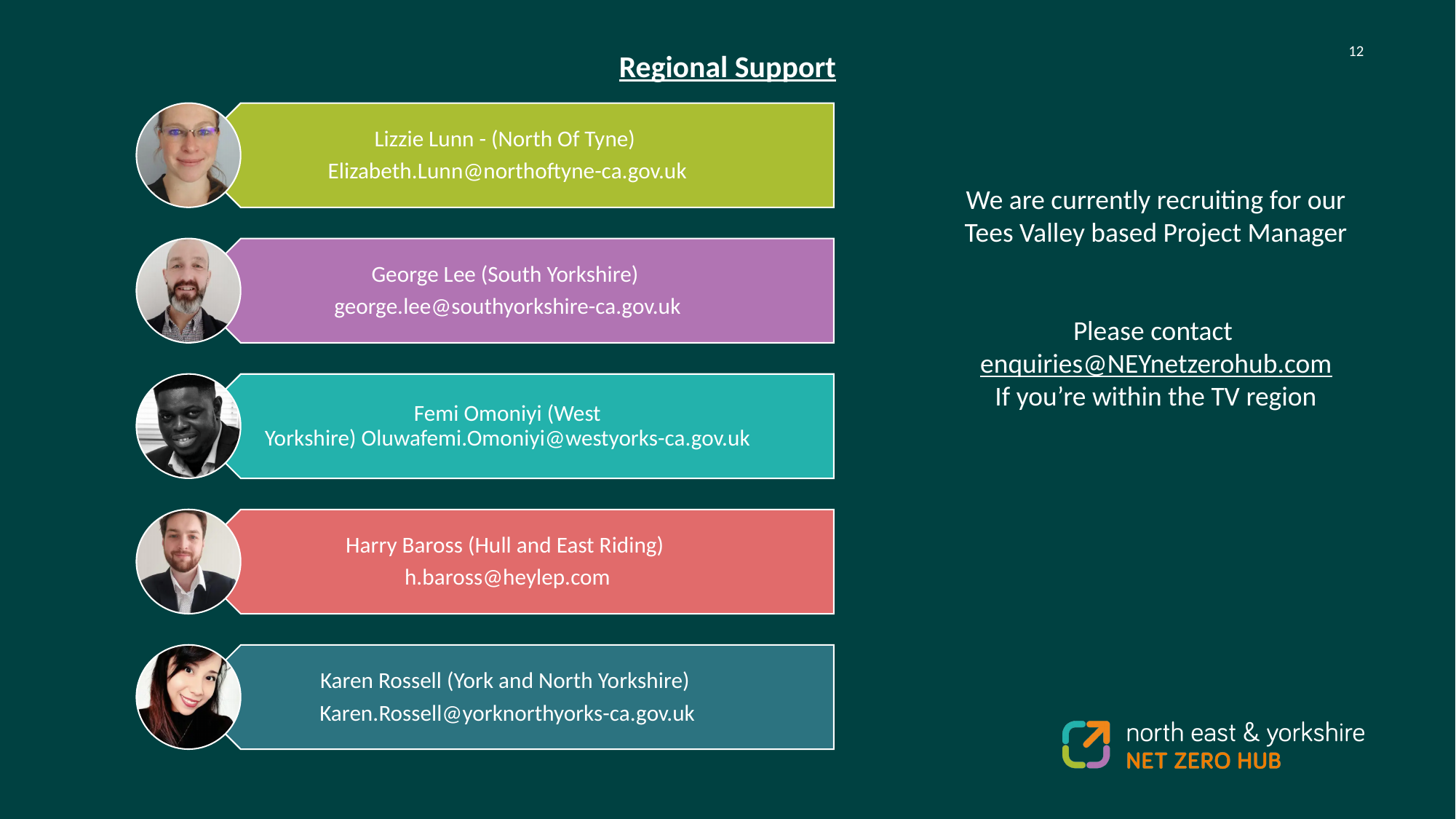

Regional Support

Lizzie Lunn - (North Of Tyne)
Elizabeth.Lunn@northoftyne-ca.gov.uk
George Lee (South Yorkshire) ​
george.lee@southyorkshire-ca.gov.uk
Femi Omoniyi (West Yorkshire) Oluwafemi.Omoniyi@westyorks-ca.gov.uk
Harry Baross (Hull and East Riding)
h.baross@heylep.com
Karen Rossell (York and North Yorkshire)
Karen.Rossell@yorknorthyorks-ca.gov.uk
We are currently recruiting for our Tees Valley based Project Manager

Please contact enquiries@NEYnetzerohub.com
If you’re within the TV region